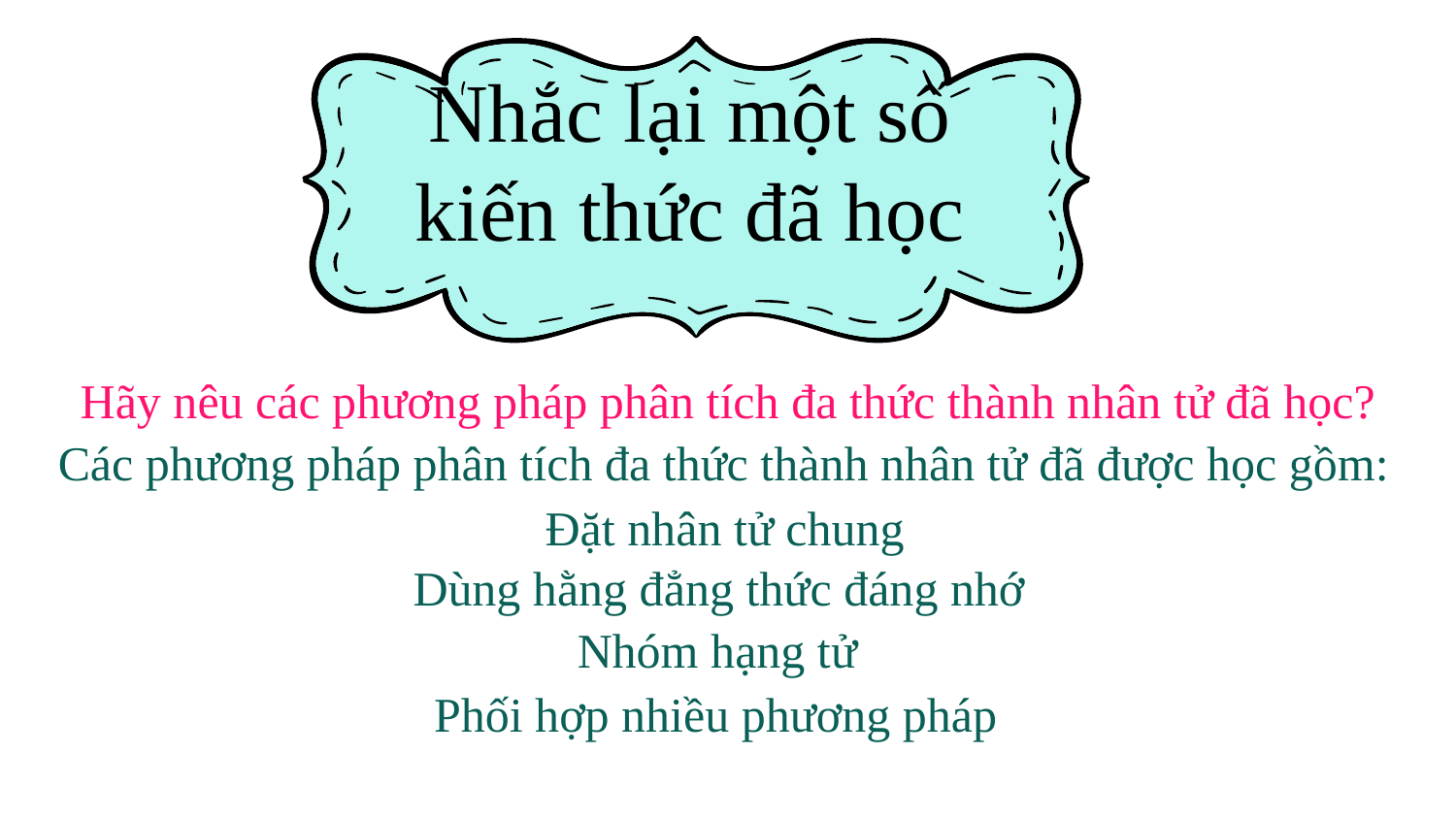

Nhắc lại một số kiến thức đã học
Hãy nêu các phương pháp phân tích đa thức thành nhân tử đã học?
Các phương pháp phân tích đa thức thành nhân tử đã được học gồm:
Đặt nhân tử chung
Dùng hằng đẳng thức đáng nhớ
Nhóm hạng tử
Phối hợp nhiều phương pháp